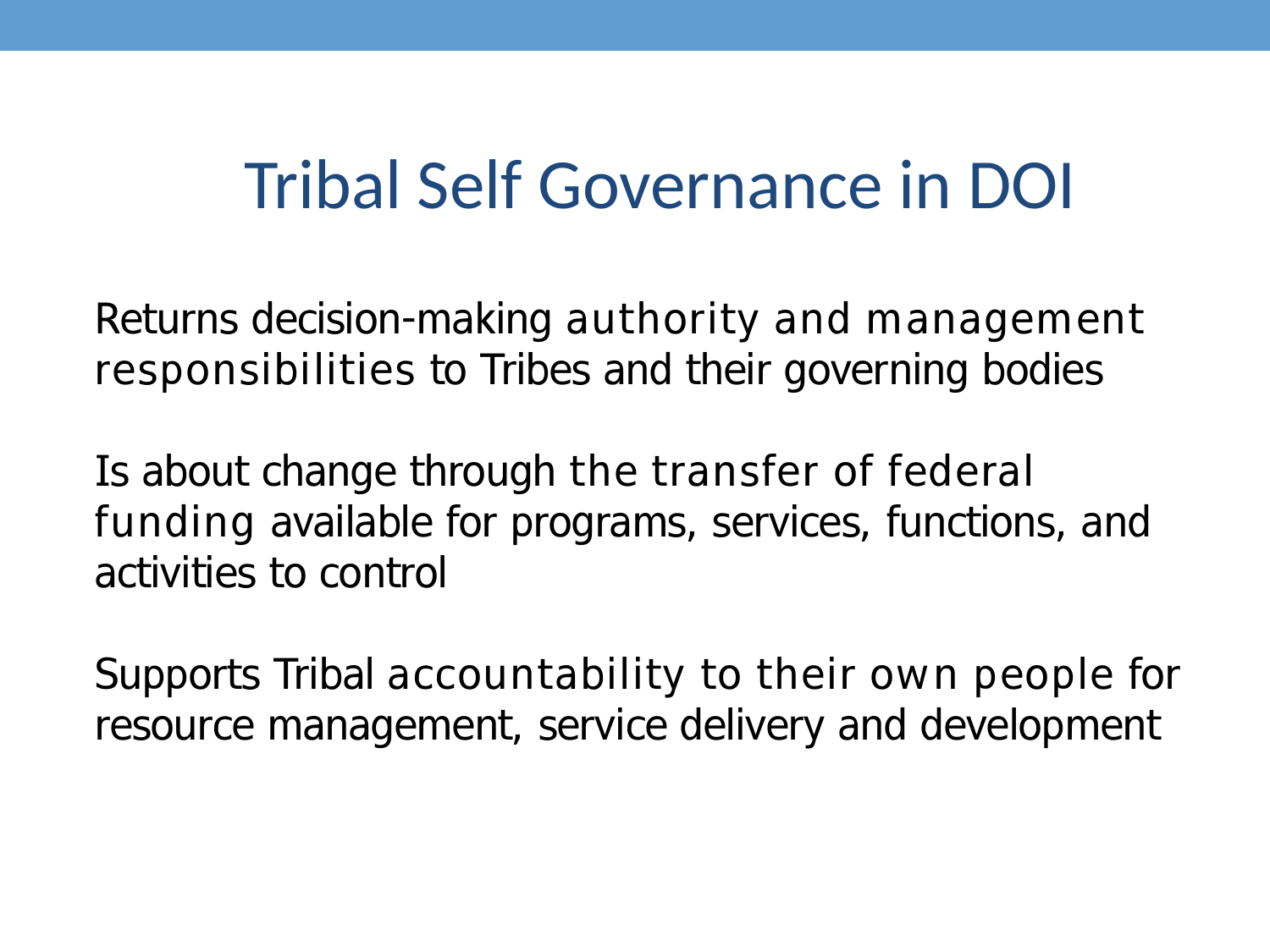

Tribal Self Governance in DOI
Returns decision-making authority and management responsibilities to Tribes and their governing bodies

Is about change through the transfer of federal funding available for programs, services, functions, and activities to control

Supports Tribal accountability to their own people for resource management, service delivery and development